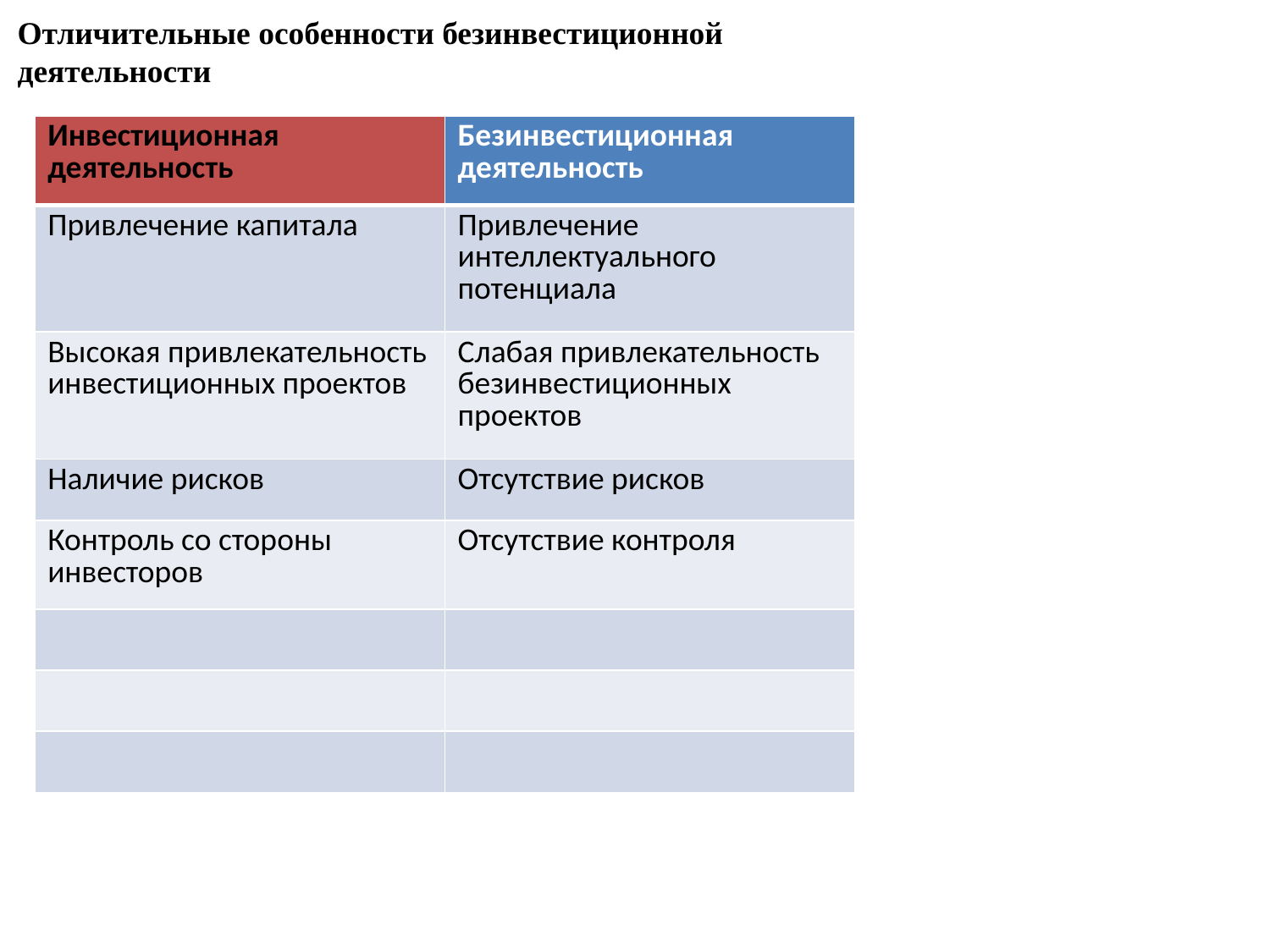

Отличительные особенности безинвестиционной
деятельности
| Инвестиционная деятельность | Безинвестиционная деятельность |
| --- | --- |
| Привлечение капитала | Привлечение интеллектуального потенциала |
| Высокая привлекательность инвестиционных проектов | Слабая привлекательность безинвестиционных проектов |
| Наличие рисков | Отсутствие рисков |
| Контроль со стороны инвесторов | Отсутствие контроля |
|  |  |
|  |  |
|  |  |